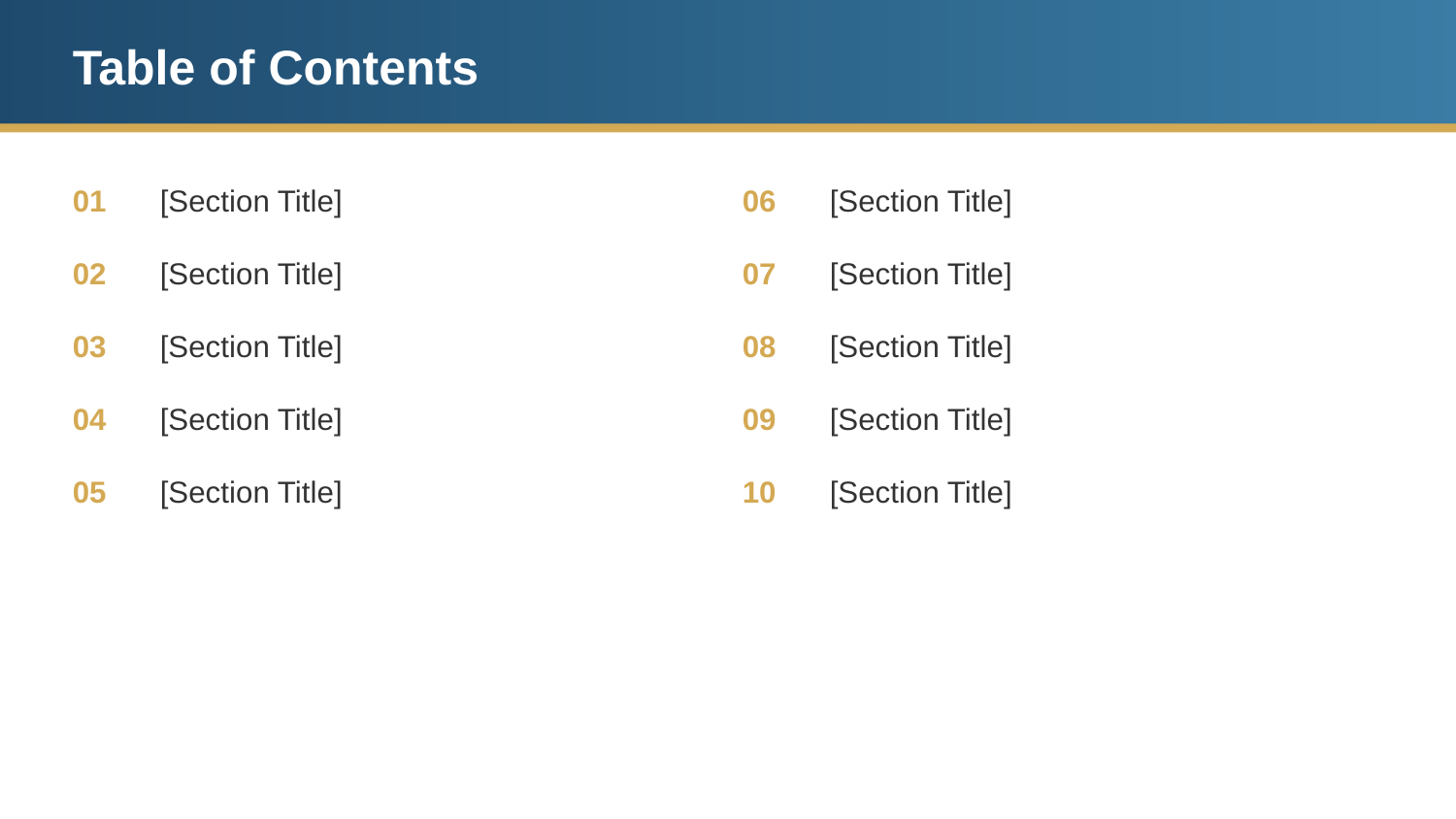

Table of Contents
01
[Section Title]
06
[Section Title]
02
[Section Title]
07
[Section Title]
03
[Section Title]
08
[Section Title]
04
[Section Title]
09
[Section Title]
05
[Section Title]
10
[Section Title]